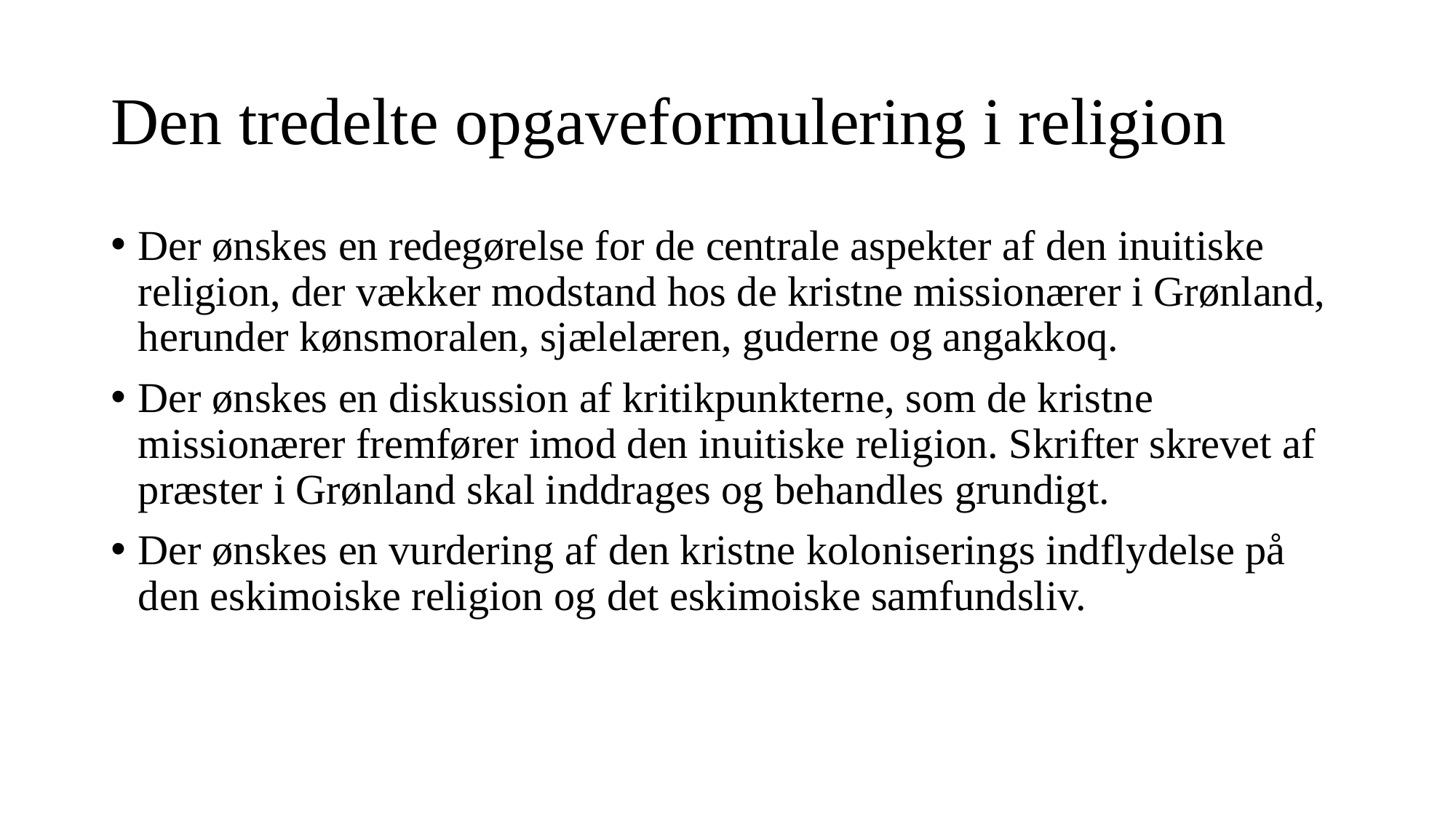

# Den tredelte opgaveformulering i religion
Der ønskes en redegørelse for de centrale aspekter af den inuitiske religion, der vækker modstand hos de kristne missionærer i Grønland, herunder kønsmoralen, sjælelæren, guderne og angakkoq.
Der ønskes en diskussion af kritikpunkterne, som de kristne missionærer fremfører imod den inuitiske religion. Skrifter skrevet af præster i Grønland skal inddrages og behandles grundigt.
Der ønskes en vurdering af den kristne koloniserings indflydelse på den eskimoiske religion og det eskimoiske samfundsliv.